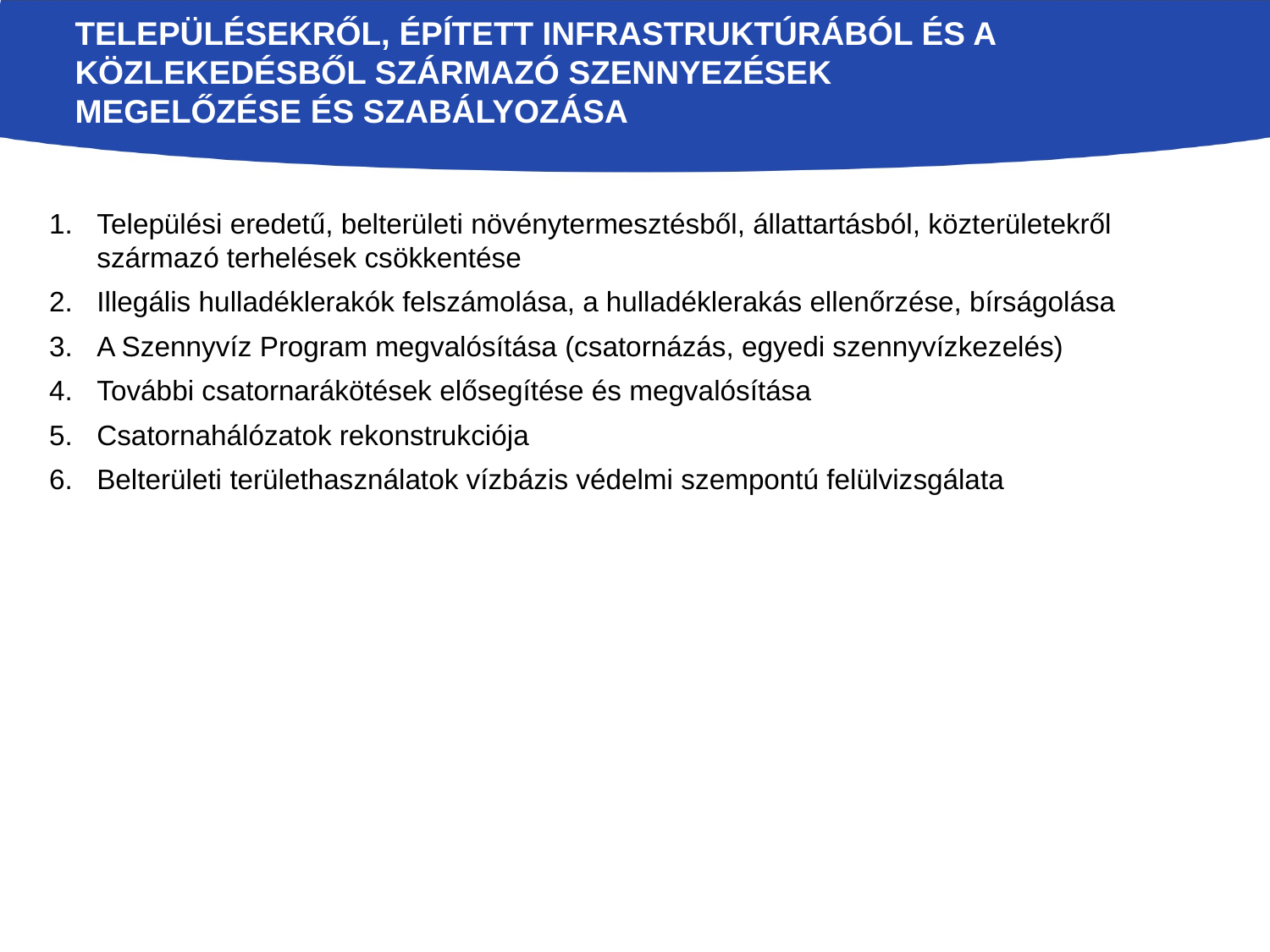

# Településekről, épített infrastruktúrából és a közlekedésből származó szennyezések megelőzése és szabályozása
Települési eredetű, belterületi növénytermesztésből, állattartásból, közterületekről származó terhelések csökkentése
Illegális hulladéklerakók felszámolása, a hulladéklerakás ellenőrzése, bírságolása
A Szennyvíz Program megvalósítása (csatornázás, egyedi szennyvízkezelés)
További csatornarákötések elősegítése és megvalósítása
Csatornahálózatok rekonstrukciója
Belterületi területhasználatok vízbázis védelmi szempontú felülvizsgálata